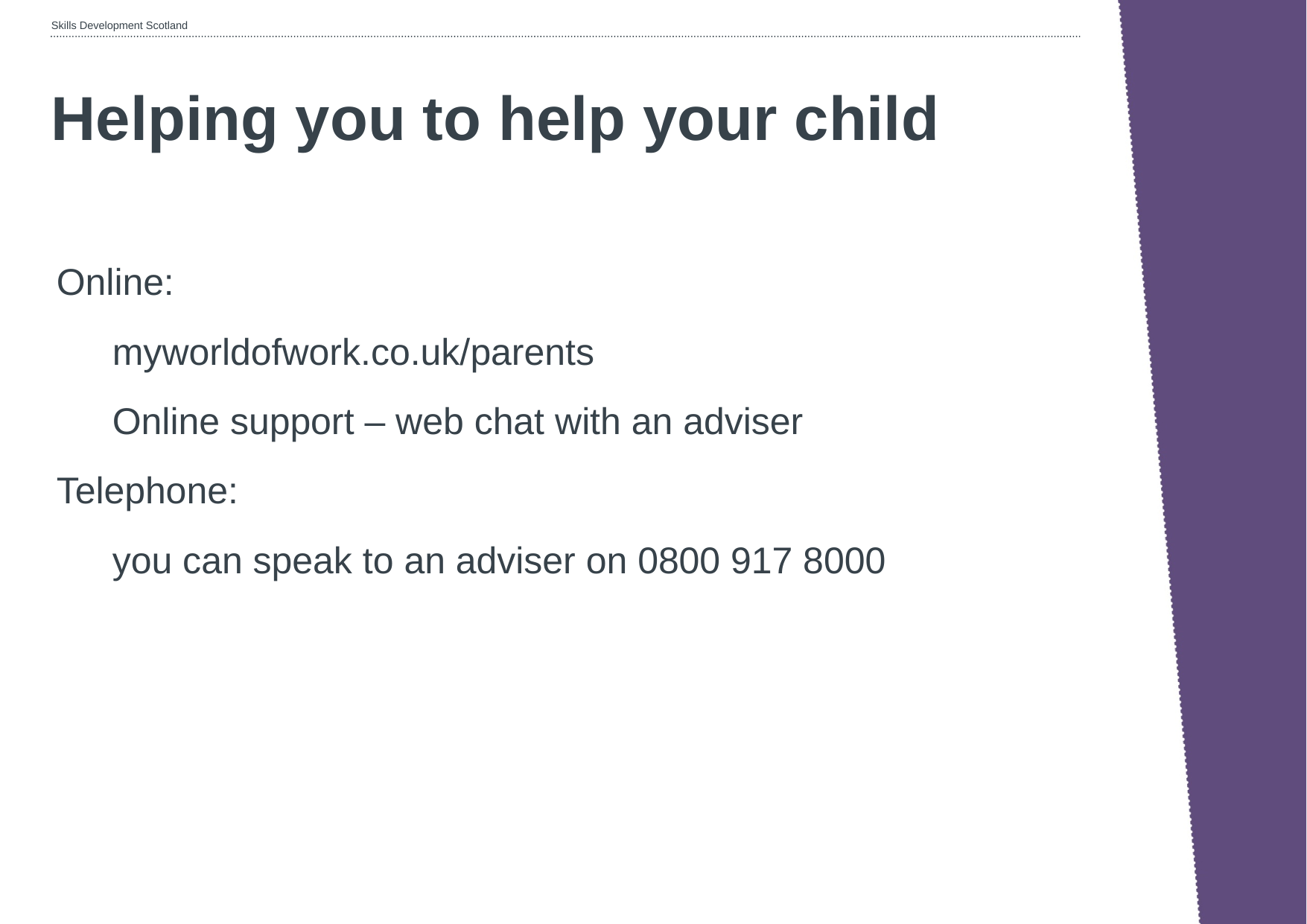

# Helping you to help your child
Online:
myworldofwork.co.uk/parents
Online support – web chat with an adviser
Telephone:
you can speak to an adviser on 0800 917 8000